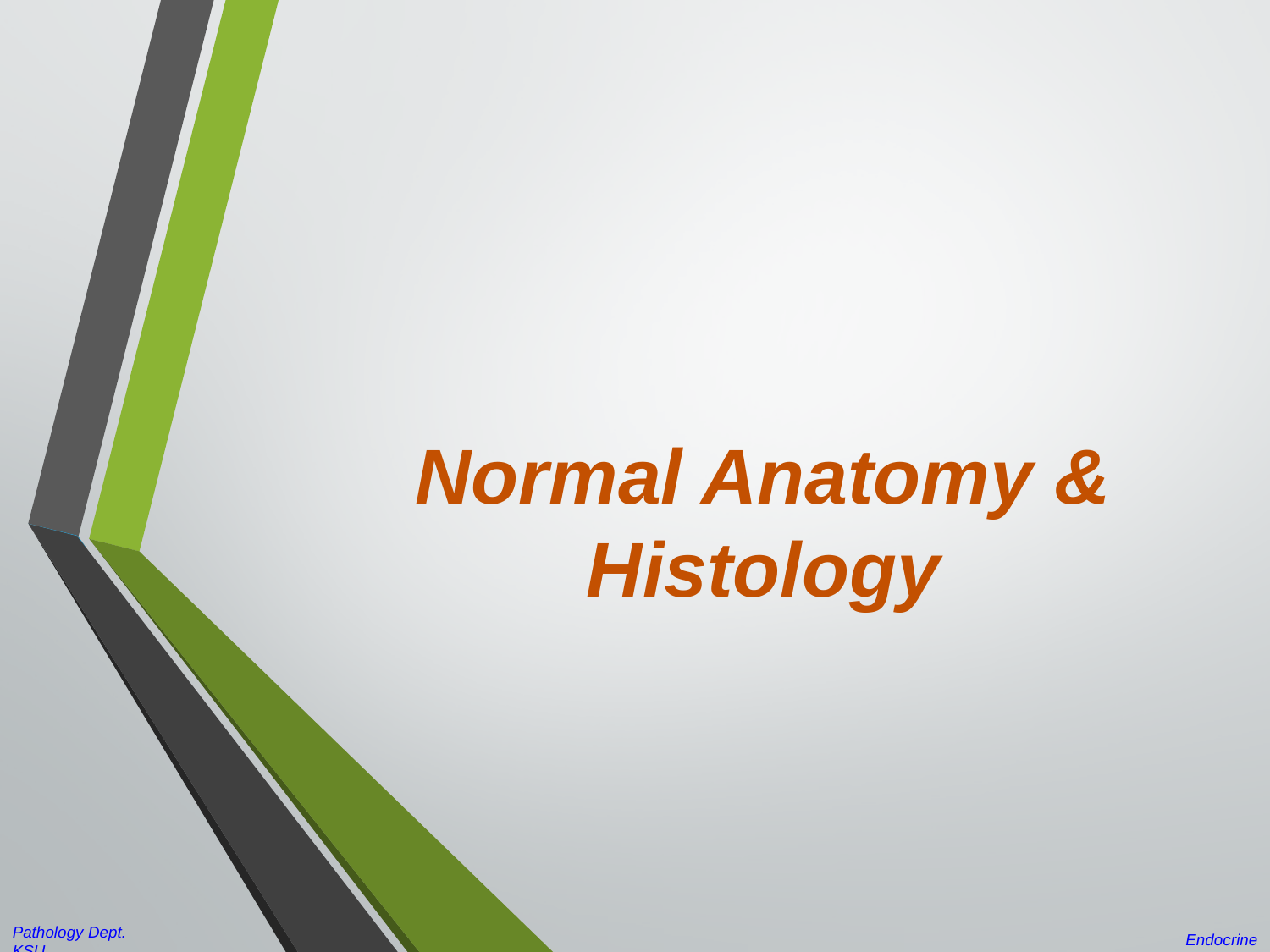

# Normal Anatomy & Histology
Pathology Dept. KSU
Endocrine block